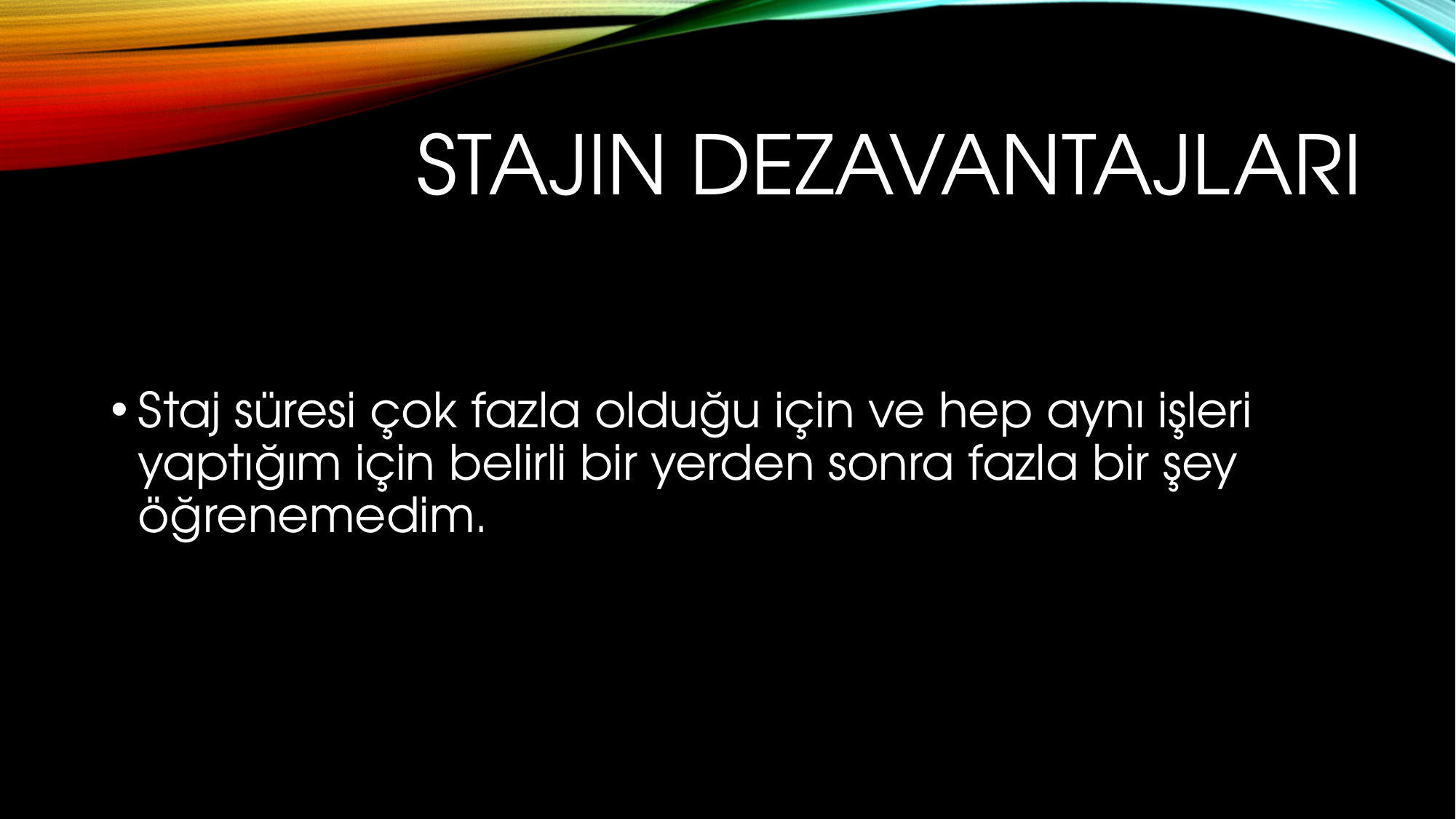

# Stajın Dezavantajları
Staj süresi çok fazla olduğu için ve hep aynı işleri yaptığım için belirli bir yerden sonra fazla bir şey öğrenemedim.